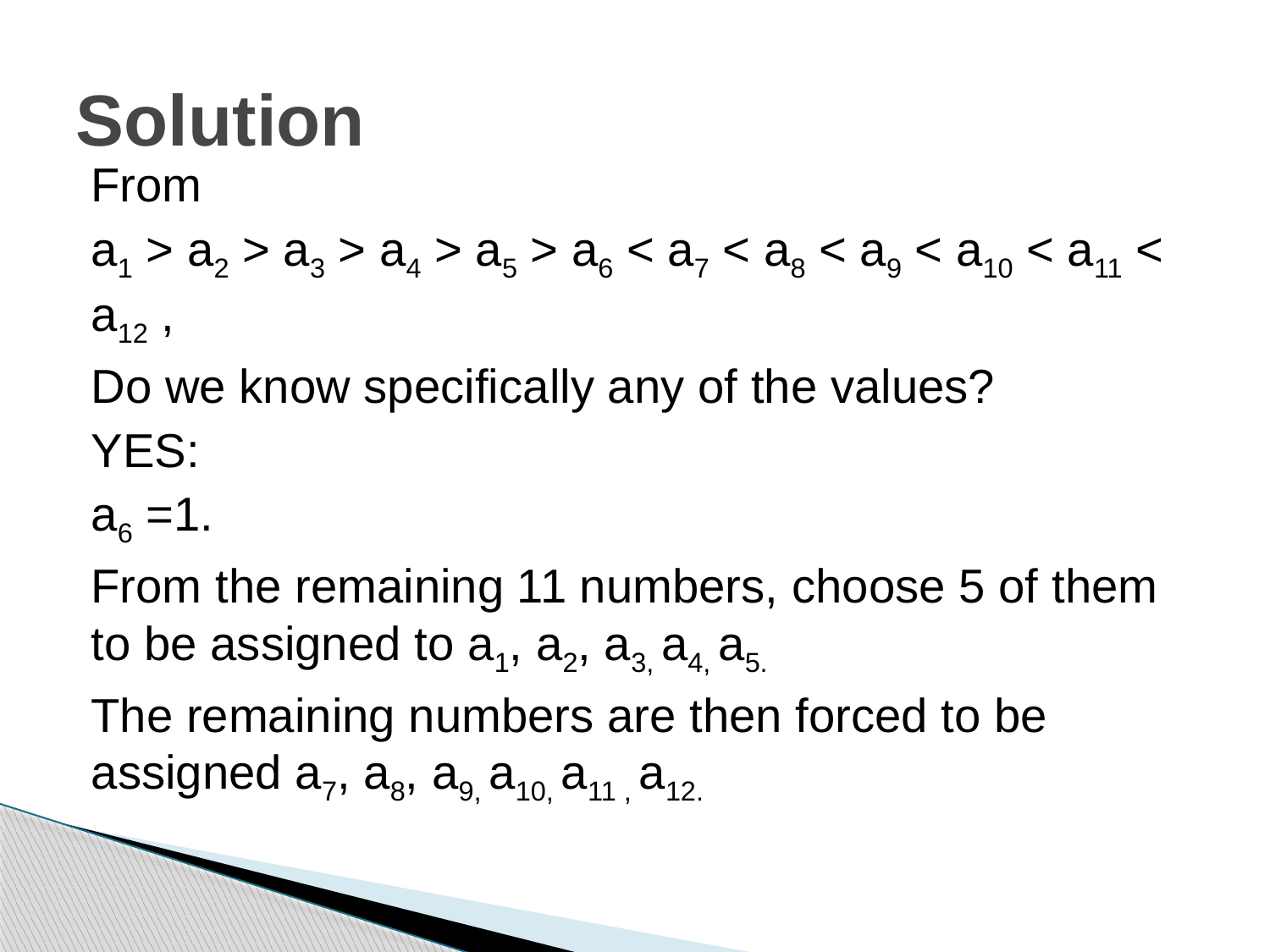

# Solution
From
a1 > a2 > a3 > a4 > a5 > a6 < a7 < a8 < a9 < a10 < a11 < a12 ,
Do we know specifically any of the values?
YES:
a6 =1.
From the remaining 11 numbers, choose 5 of them to be assigned to a1, a2, a3, a4, a5.
The remaining numbers are then forced to be assigned a7, a8, a9, a10, a11 , a12.